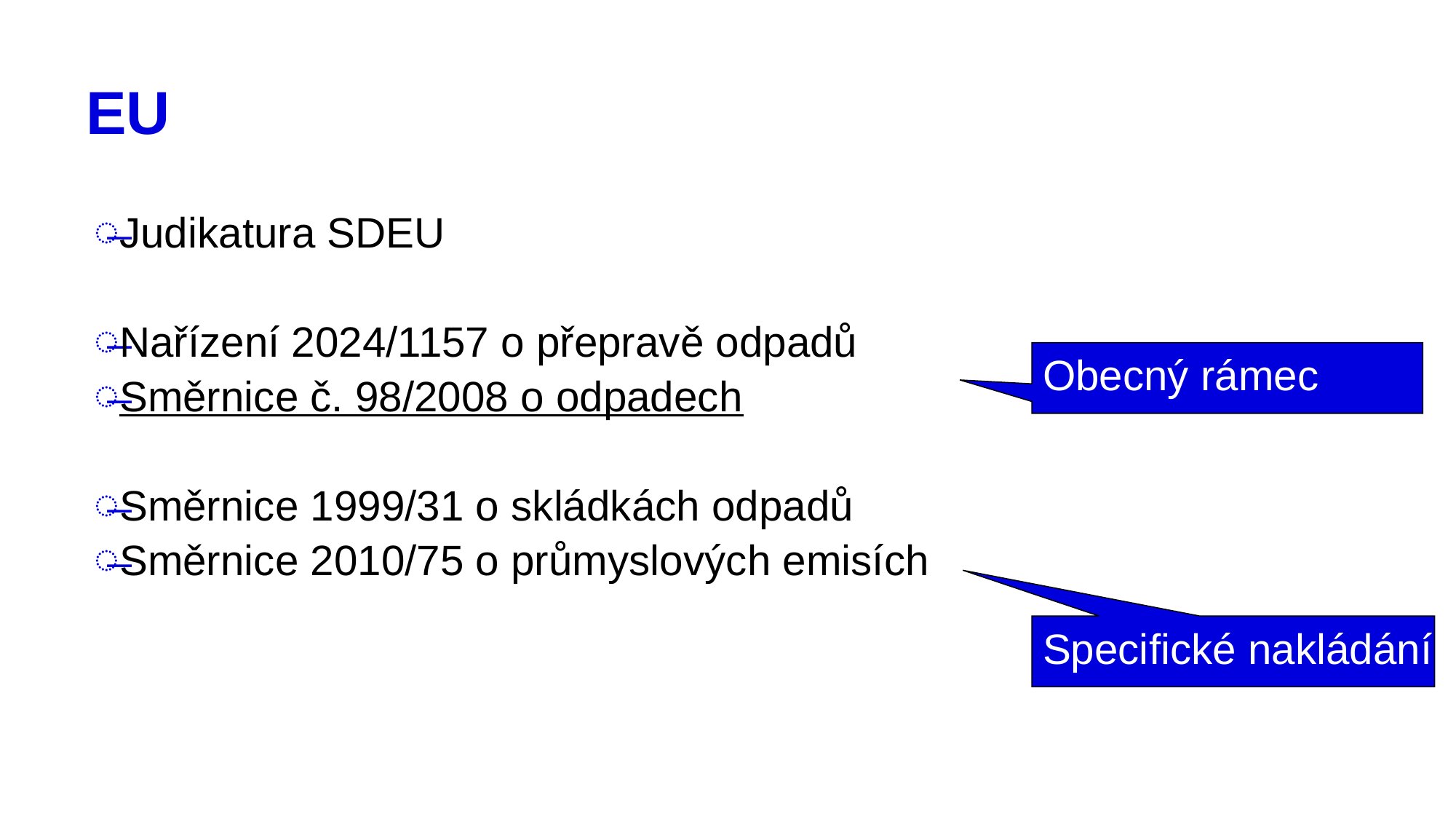

# EU
Judikatura SDEU

Nařízení 2024/1157 o přepravě odpadů
Směrnice č. 98/2008 o odpadech

Směrnice 1999/31 o skládkách odpadů
Směrnice 2010/75 o průmyslových emisích

Obecný rámec
Specifické nakládání